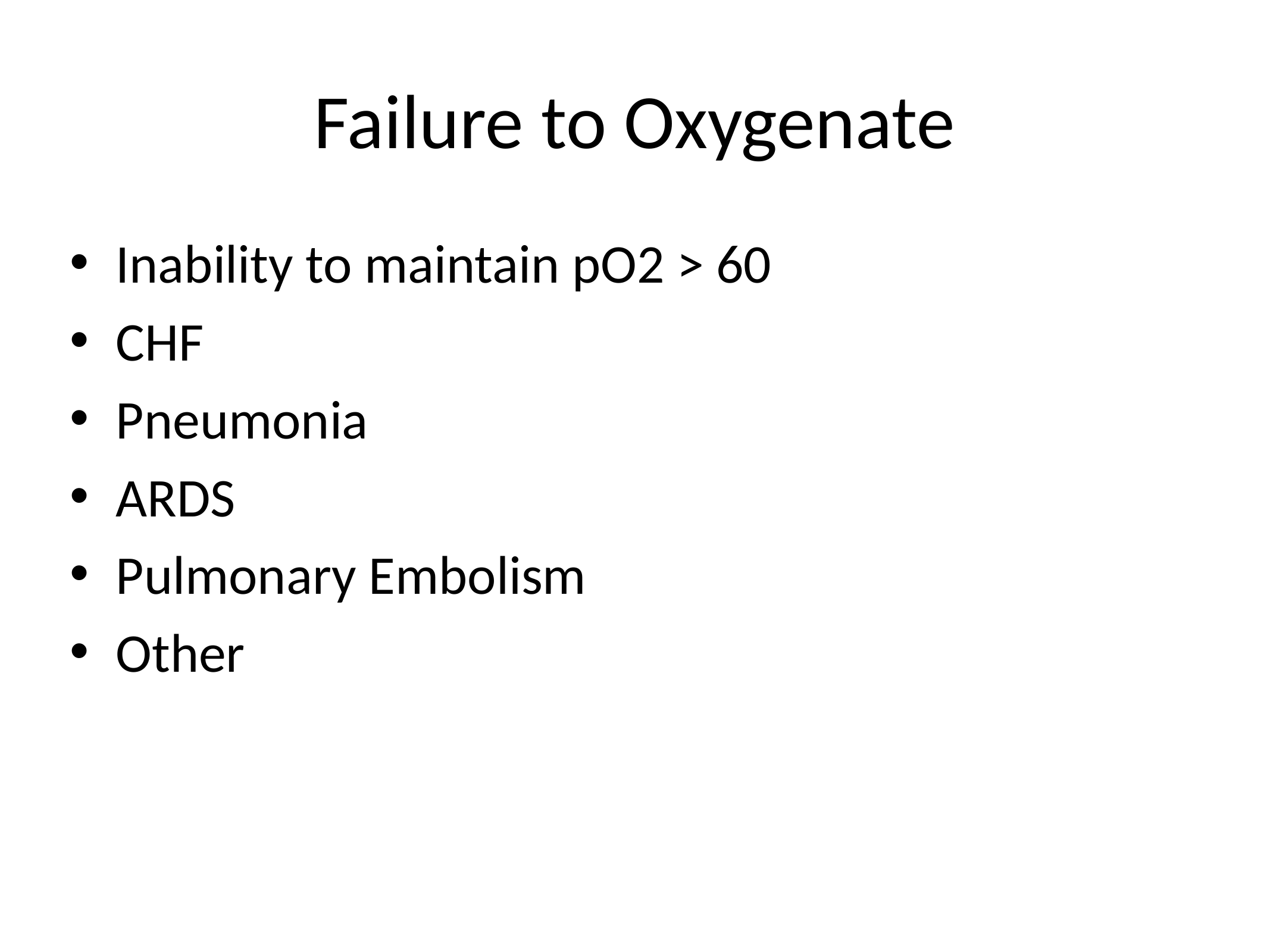

Failure to Oxygenate
Inability to maintain pO2 > 60
CHF
Pneumonia
ARDS
Pulmonary Embolism
Other